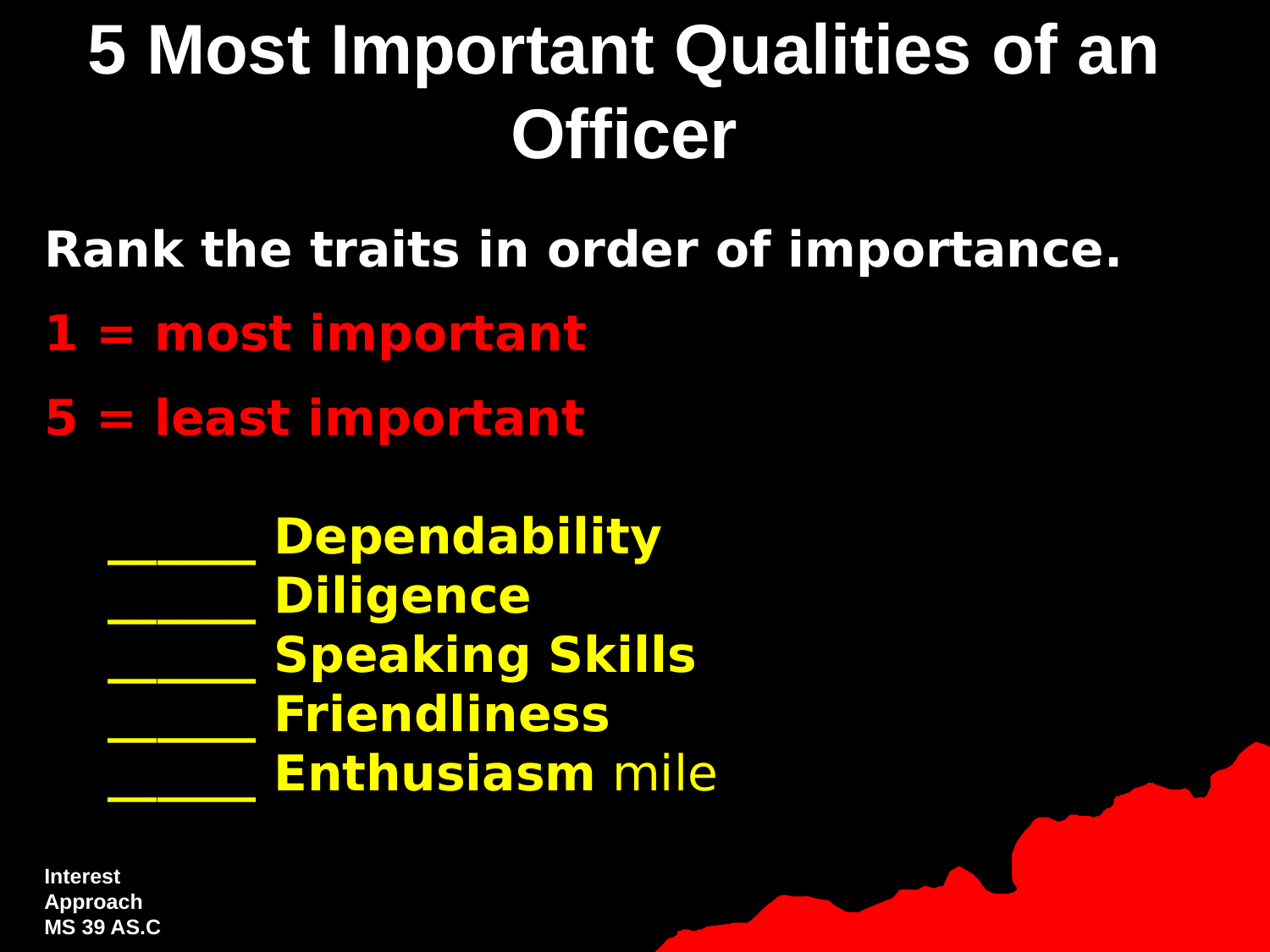

# 5 Most Important Qualities of an Officer
Rank the traits in order of importance.
1 = most important
5 = least important
______ Dependability
______ Diligence
______ Speaking Skills
______ Friendliness
______ Enthusiasm mile

Interest Approach
MS 39 AS.C